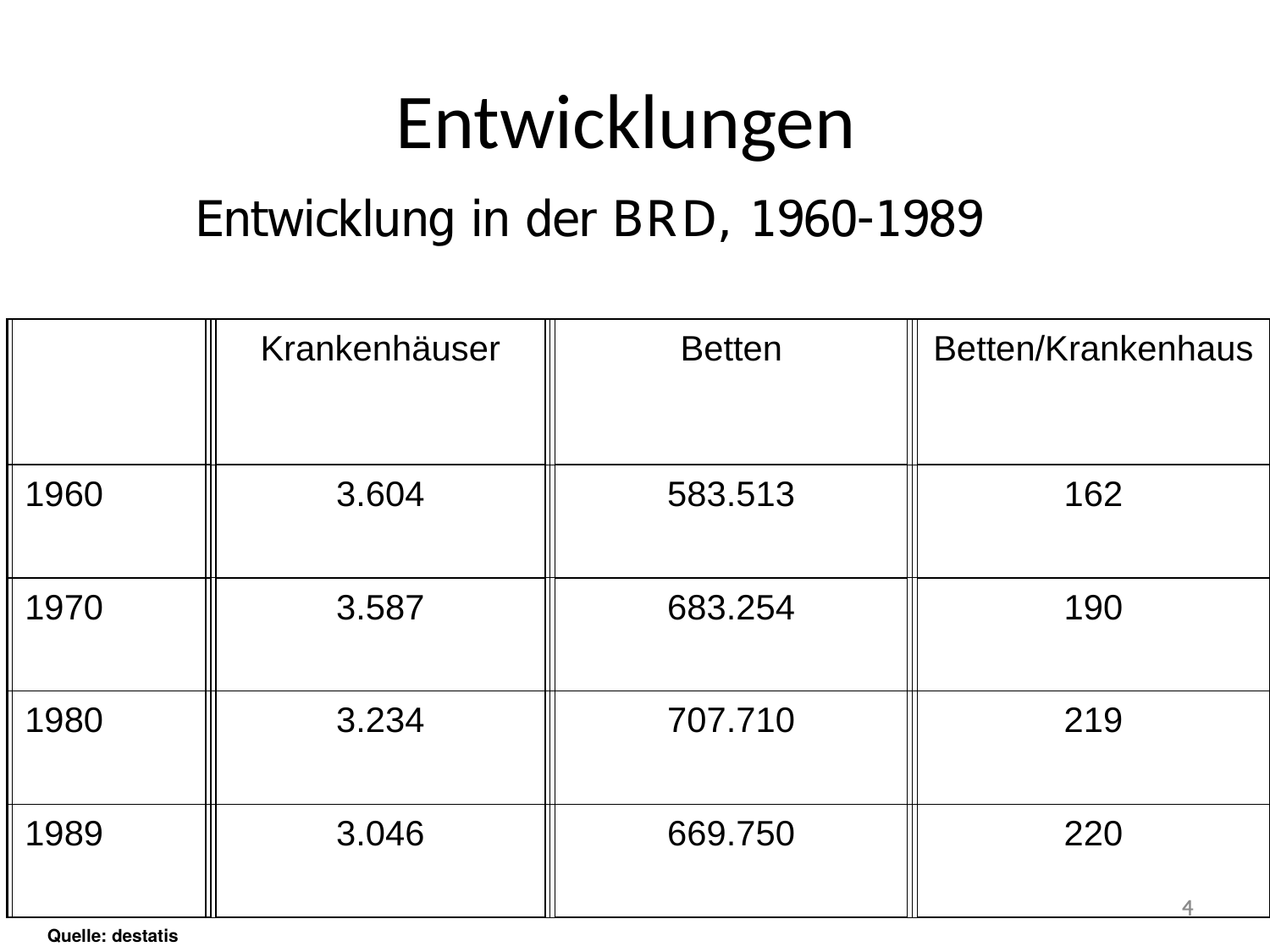

# Entwicklungen
Entwicklung in der BRD, 1960-1989

Krankenhäuser

Betten

Betten/Krankenhaus

1960

3.604

583.513

162

1970

3.587

683.254

190

1980

3.234

707.710

219

1989

3.046

669.750

220

4
Quelle: destatis